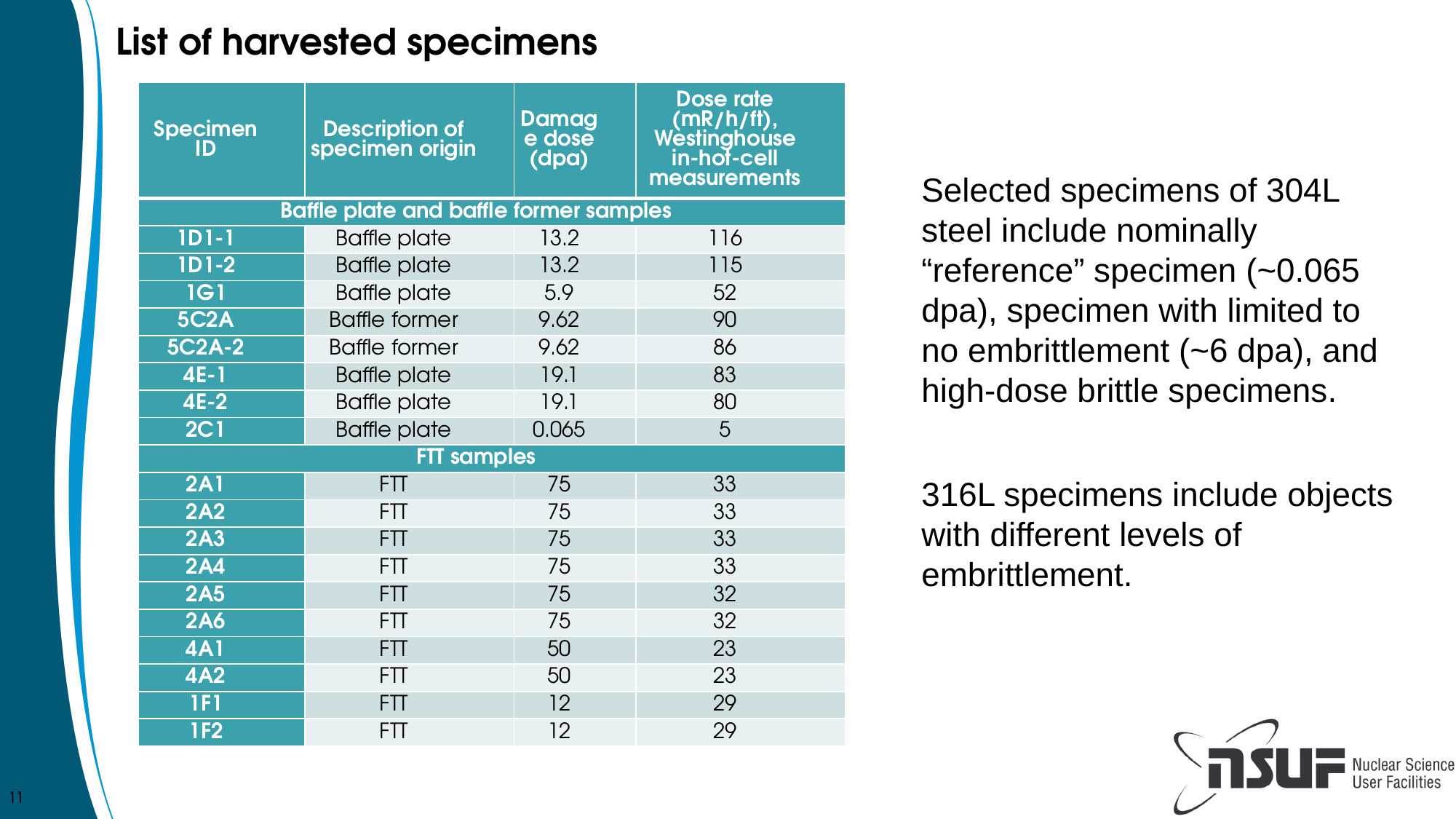

# List of harvested specimens
| Specimen ID | Description of specimen origin | Damage dose (dpa) | Dose rate (mR/h/ft), Westinghouse in-hot-cell measurements |
| --- | --- | --- | --- |
| Baffle plate and baffle former samples |  |  |  |
| 1D1-1 | Baffle plate | 13.2 | 116 |
| 1D1-2 | Baffle plate | 13.2 | 115 |
| 1G1 | Baffle plate | 5.9 | 52 |
| 5C2A | Baffle former | 9.62 | 90 |
| 5C2A-2 | Baffle former | 9.62 | 86 |
| 4E-1 | Baffle plate | 19.1 | 83 |
| 4E-2 | Baffle plate | 19.1 | 80 |
| 2C1 | Baffle plate | 0.065 | 5 |
| FTT samples |  |  |  |
| 2A1 | FTT | 75 | 33 |
| 2A2 | FTT | 75 | 33 |
| 2A3 | FTT | 75 | 33 |
| 2A4 | FTT | 75 | 33 |
| 2A5 | FTT | 75 | 32 |
| 2A6 | FTT | 75 | 32 |
| 4A1 | FTT | 50 | 23 |
| 4A2 | FTT | 50 | 23 |
| 1F1 | FTT | 12 | 29 |
| 1F2 | FTT | 12 | 29 |
Selected specimens of 304L steel include nominally “reference” specimen (~0.065 dpa), specimen with limited to no embrittlement (~6 dpa), and high-dose brittle specimens.

316L specimens include objects with different levels of embrittlement.